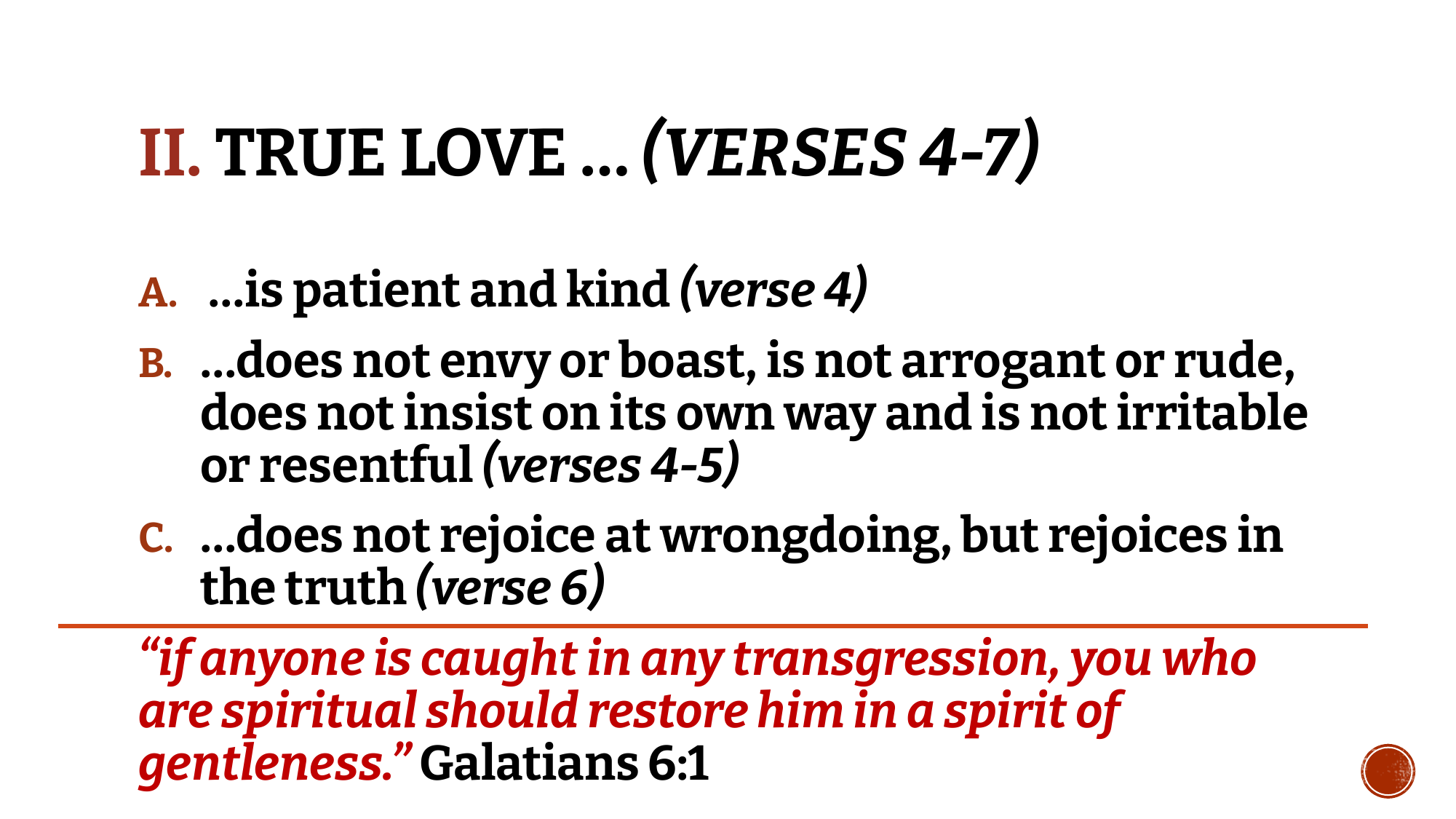

# II. True love … (verses 4-7)
 …is patient and kind (verse 4)
…does not envy or boast, is not arrogant or rude, does not insist on its own way and is not irritable or resentful (verses 4-5)
…does not rejoice at wrongdoing, but rejoices in the truth (verse 6)
“if anyone is caught in any transgression, you who are spiritual should restore him in a spirit of gentleness.” Galatians 6:1